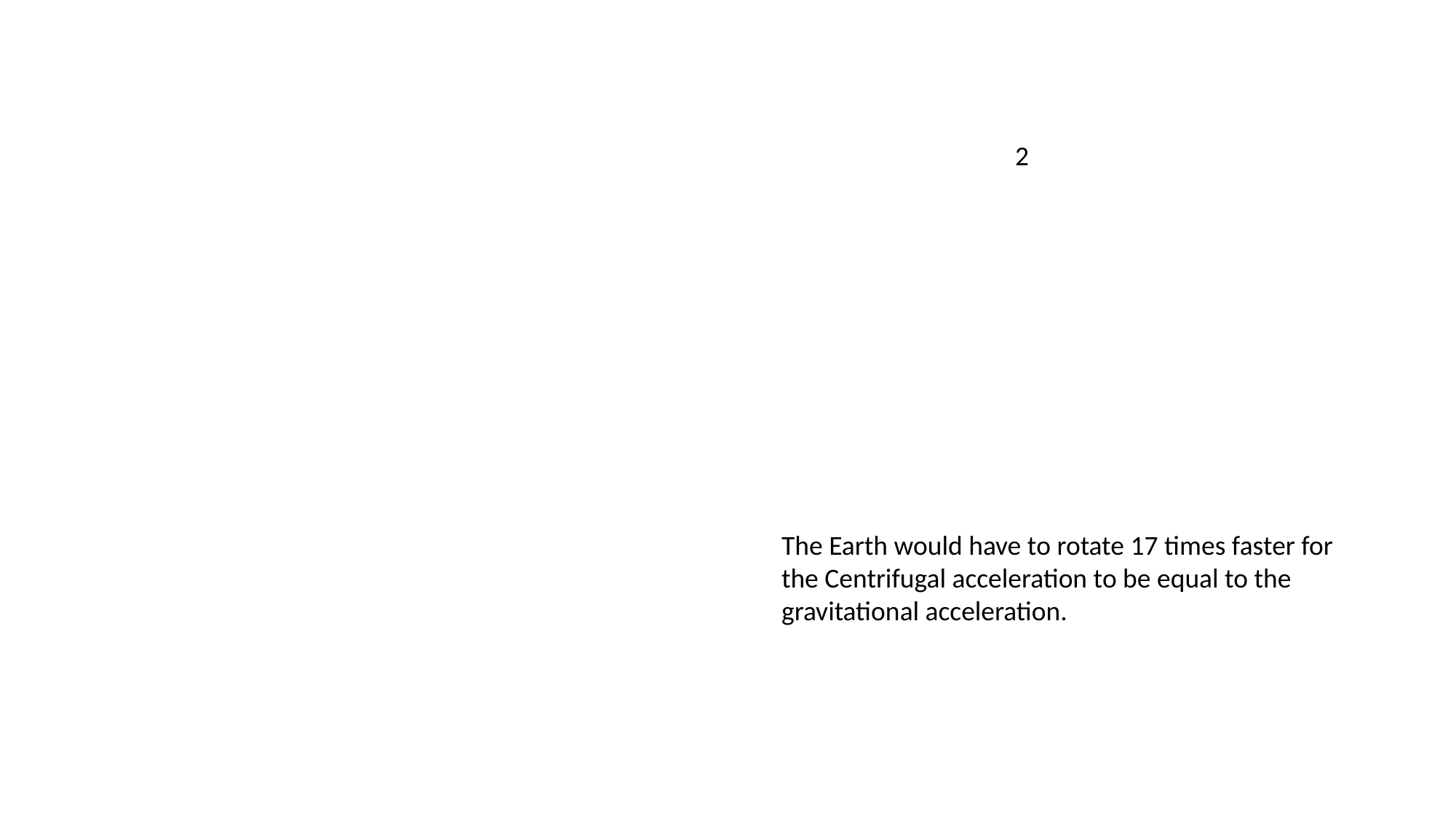

2
The Earth would have to rotate 17 times faster for the Centrifugal acceleration to be equal to the gravitational acceleration.